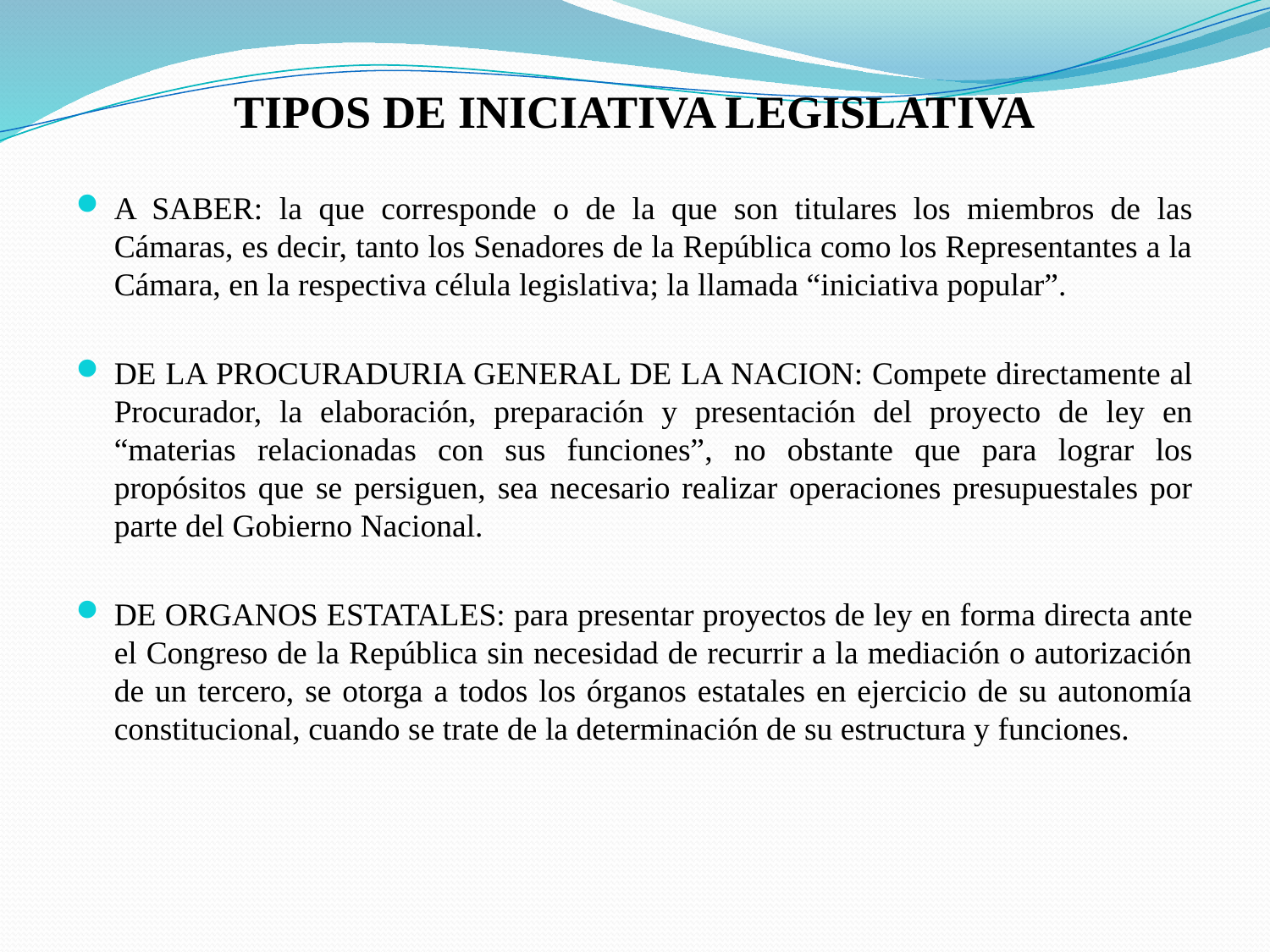

TIPOS DE INICIATIVA LEGISLATIVA

A SABER: la que corresponde o de la que son titulares los miembros de las Cámaras, es decir, tanto los Senadores de la República como los Representantes a la Cámara, en la respectiva célula legislativa; la llamada “iniciativa popular”.

DE LA PROCURADURIA GENERAL DE LA NACION: Compete directamente al Procurador, la elaboración, preparación y presentación del proyecto de ley en “materias relacionadas con sus funciones”, no obstante que para lograr los propósitos que se persiguen, sea necesario realizar operaciones presupuestales por parte del Gobierno Nacional.

DE ORGANOS ESTATALES: para presentar proyectos de ley en forma directa ante el Congreso de la República sin necesidad de recurrir a la mediación o autorización de un tercero, se otorga a todos los órganos estatales en ejercicio de su autonomía constitucional, cuando se trate de la determinación de su estructura y funciones.